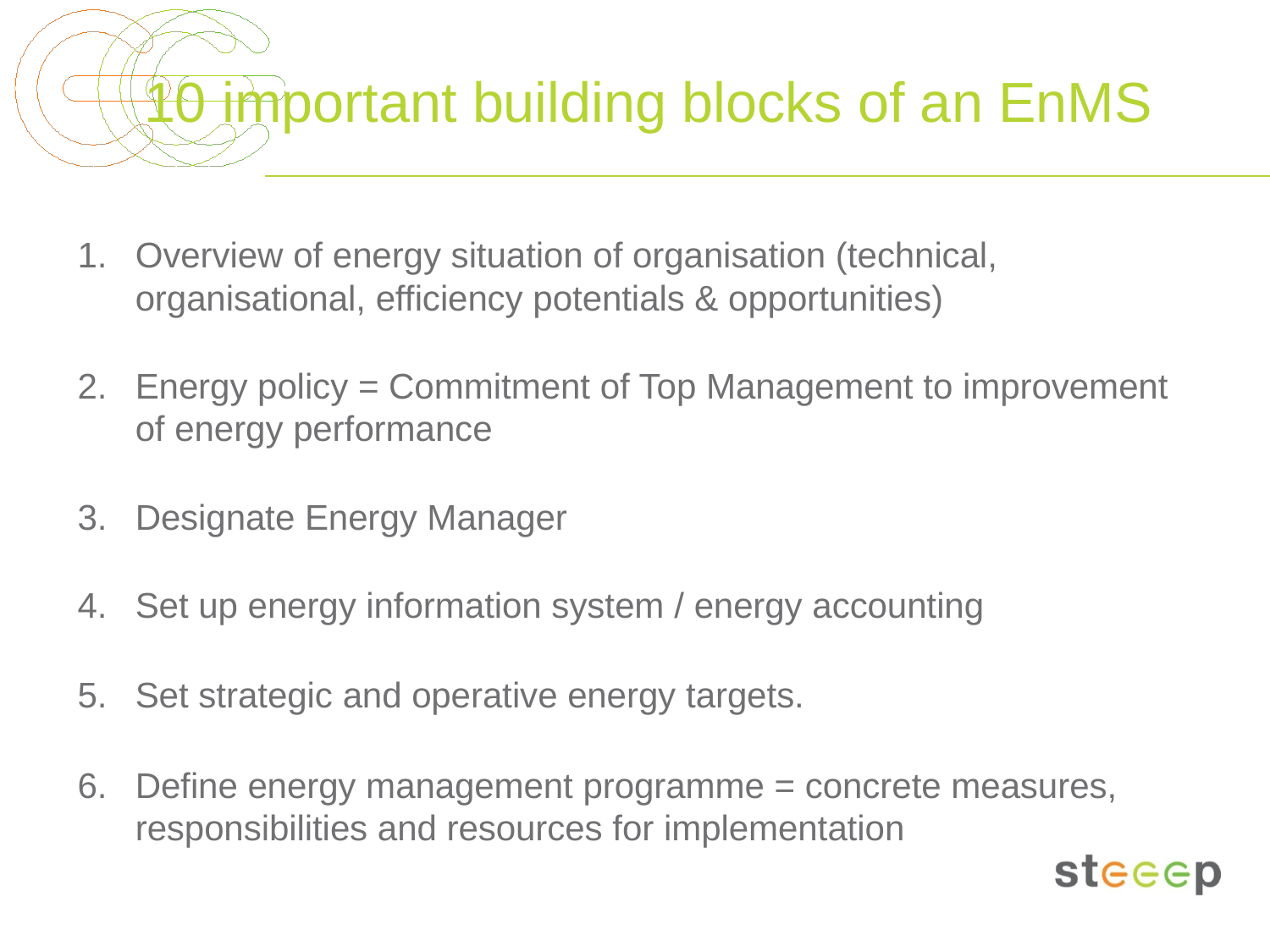

# 10 important building blocks of an EnMS
Overview of energy situation of organisation (technical, organisational, efficiency potentials & opportunities)

Energy policy = Commitment of Top Management to improvement of energy performance

Designate Energy Manager

Set up energy information system / energy accounting

Set strategic and operative energy targets.

Define energy management programme = concrete measures, responsibilities and resources for implementation